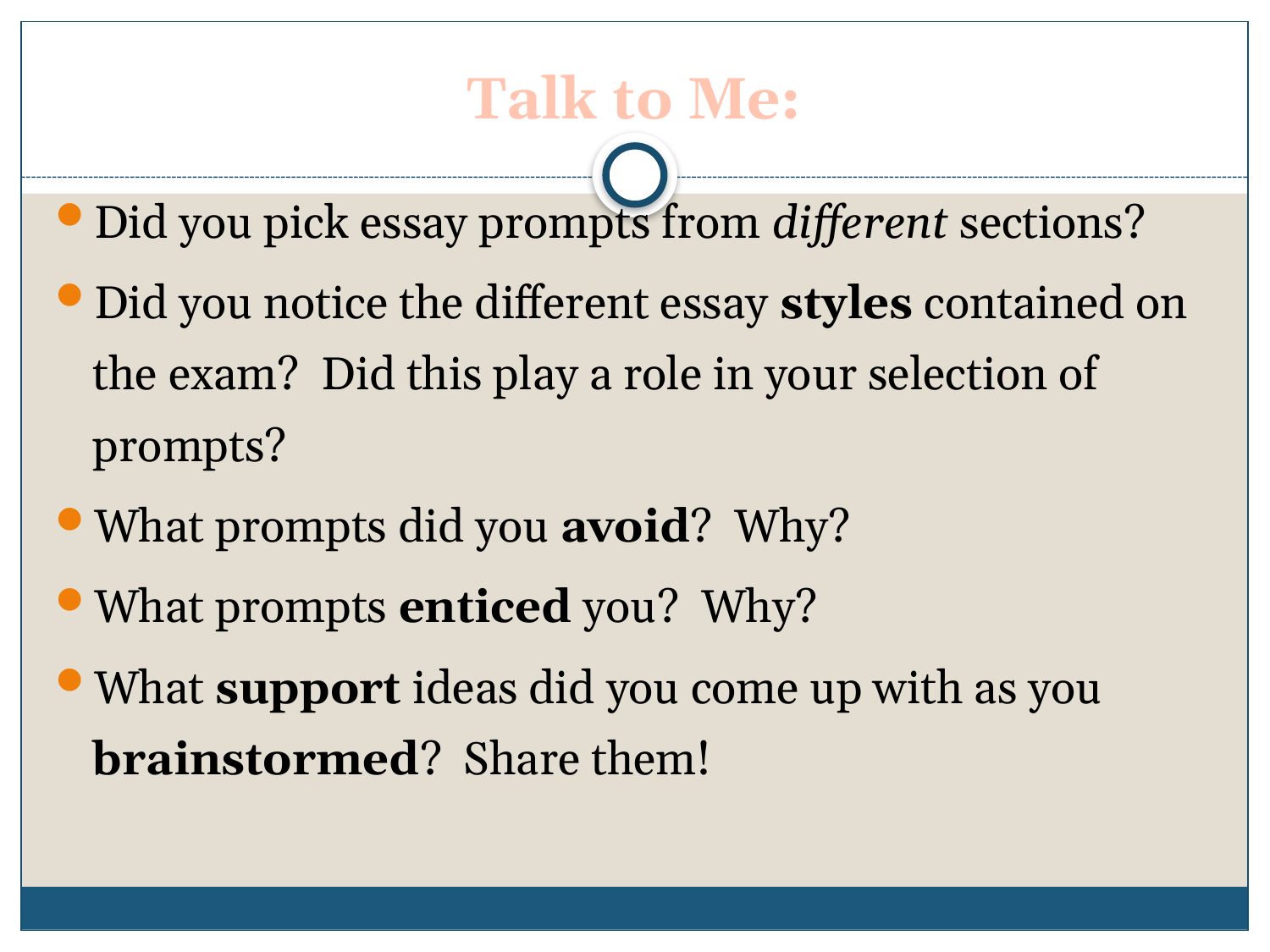

# Talk to Me:
Did you pick essay prompts from different sections?
Did you notice the different essay styles contained on the exam?  Did this play a role in your selection of prompts?
What prompts did you avoid?  Why?
What prompts enticed you?  Why?
What support ideas did you come up with as you brainstormed?  Share them!